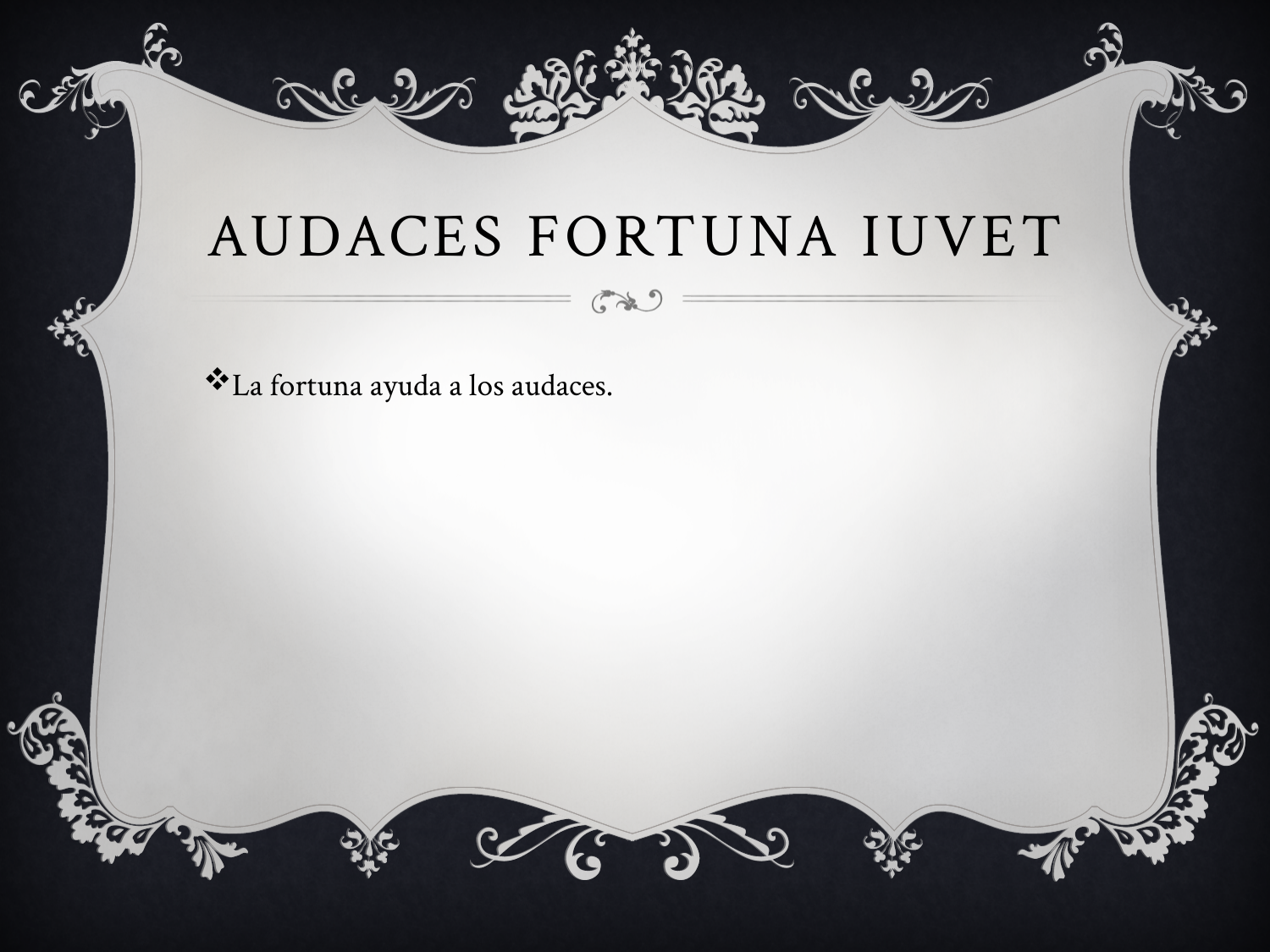

# Audaces fortuna iuvet
La fortuna ayuda a los audaces.